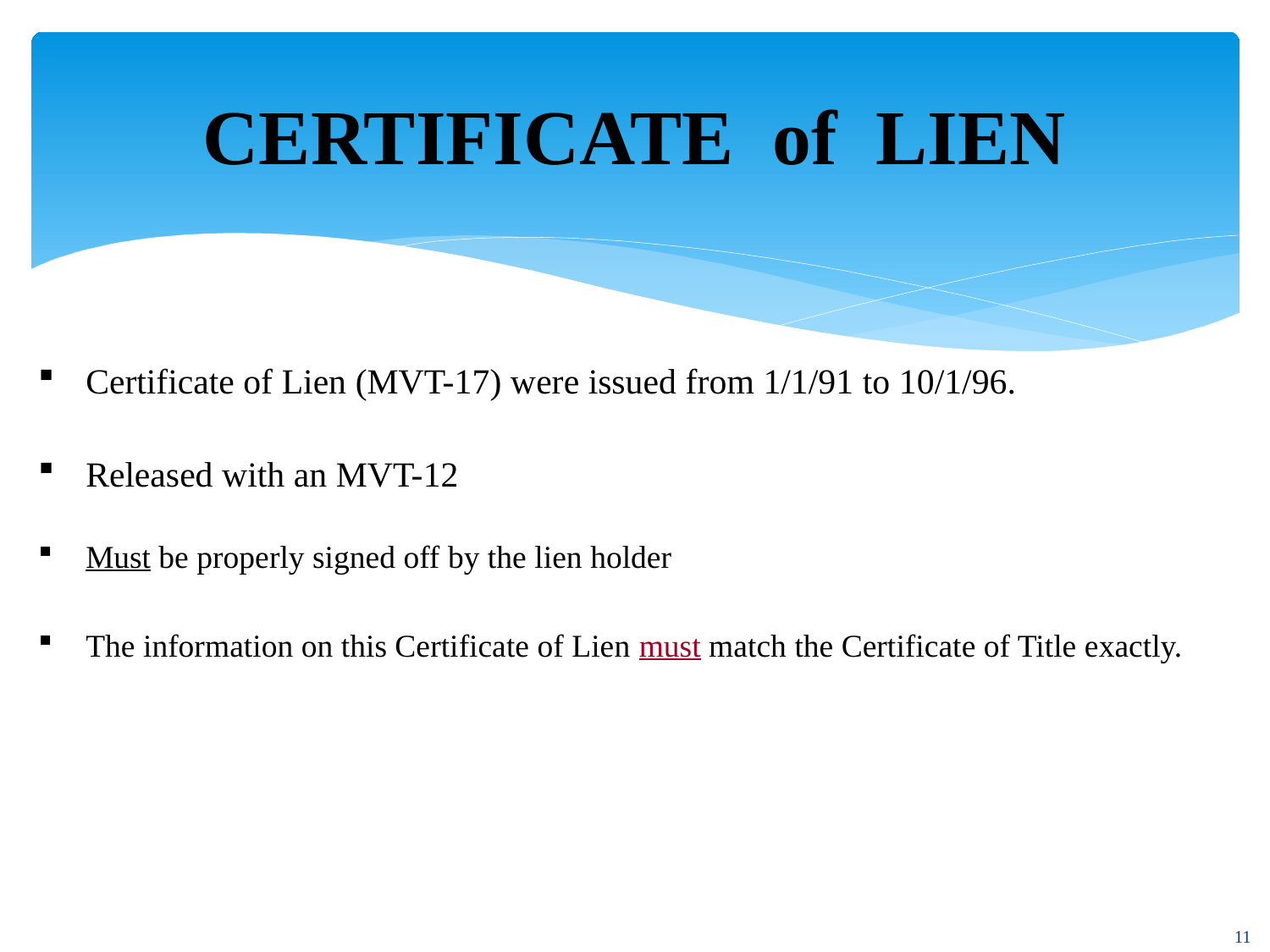

CERTIFICATE  of  LIEN
Certificate of Lien (MVT-17) were issued from 1/1/91 to 10/1/96.

Released with an MVT-12

Must be properly signed off by the lien holder

The information on this Certificate of Lien must match the Certificate of Title exactly.

11